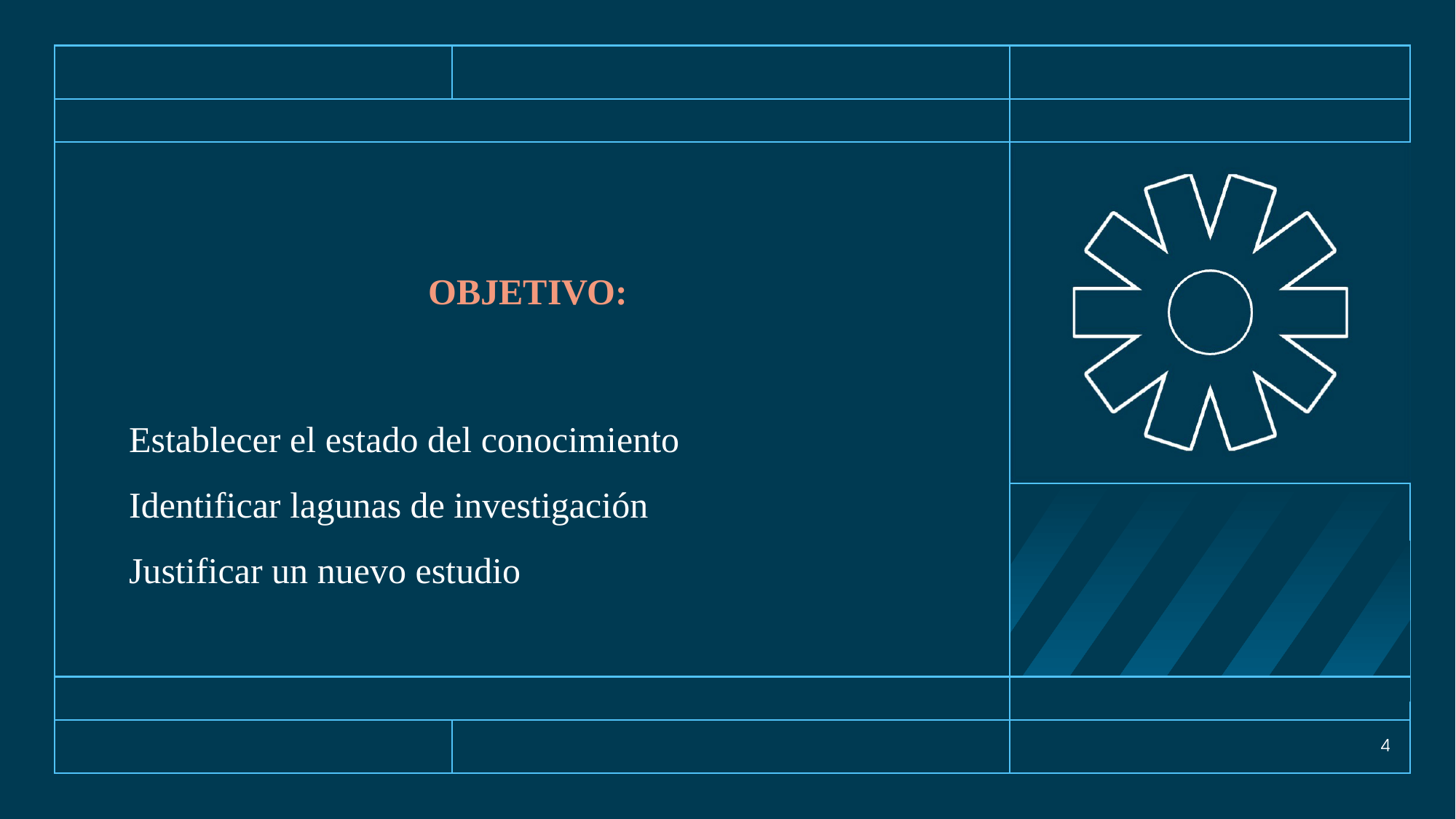

# Objetivo:
Establecer el estado del conocimiento
Identificar lagunas de investigación
Justificar un nuevo estudio

4